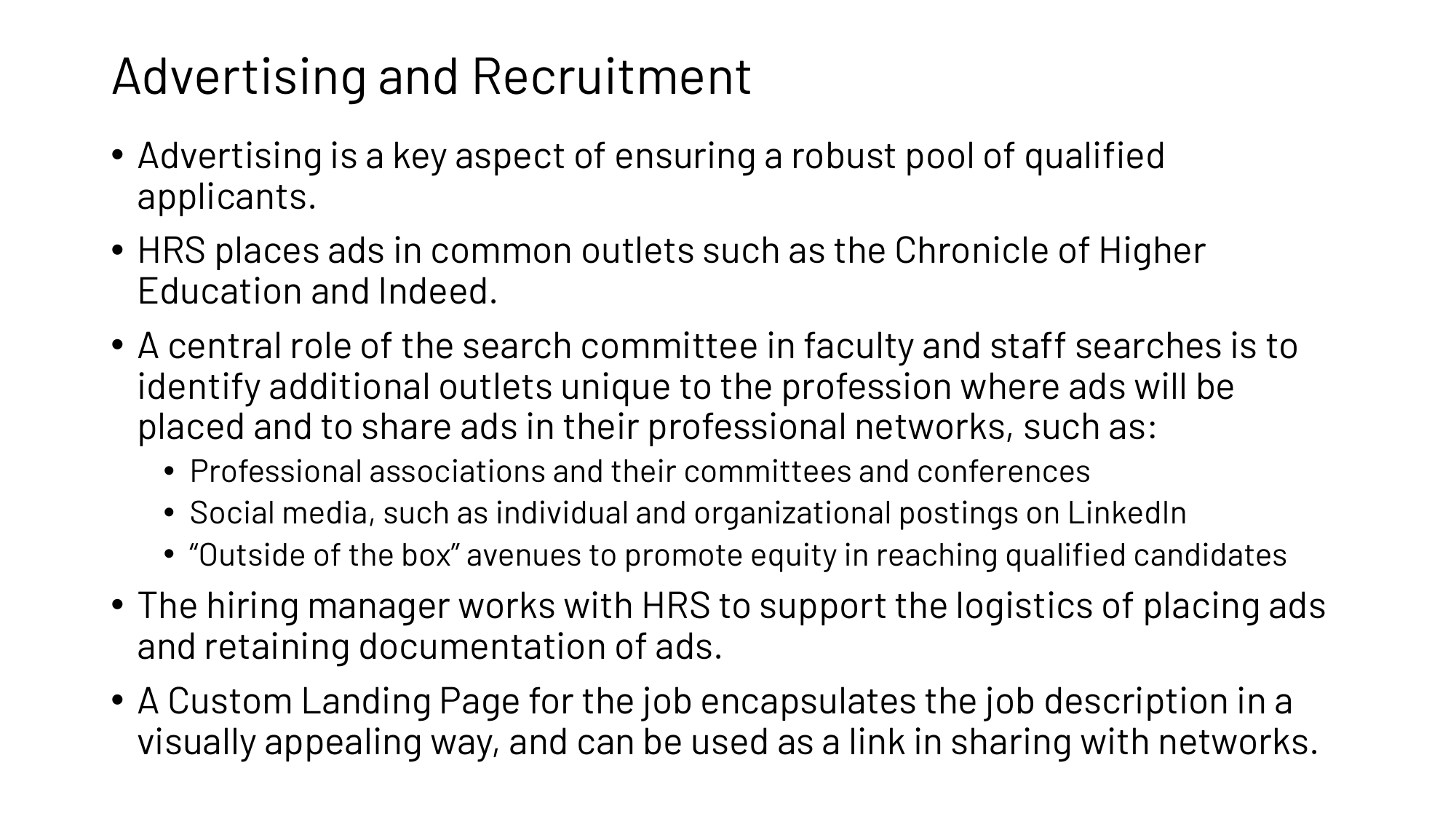

# Advertising and Recruitment
Advertising is a key aspect of ensuring a robust pool of qualified applicants.
HRS places ads in common outlets such as the Chronicle of Higher Education and Indeed.
A central role of the search committee in faculty and staff searches is to identify additional outlets unique to the profession where ads will be placed and to share ads in their professional networks, such as:
Professional associations and their committees and conferences
Social media, such as individual and organizational postings on LinkedIn
“Outside of the box” avenues to promote equity in reaching qualified candidates
The hiring manager works with HRS to support the logistics of placing ads and retaining documentation of ads.
A Custom Landing Page for the job encapsulates the job description in a visually appealing way, and can be used as a link in sharing with networks.